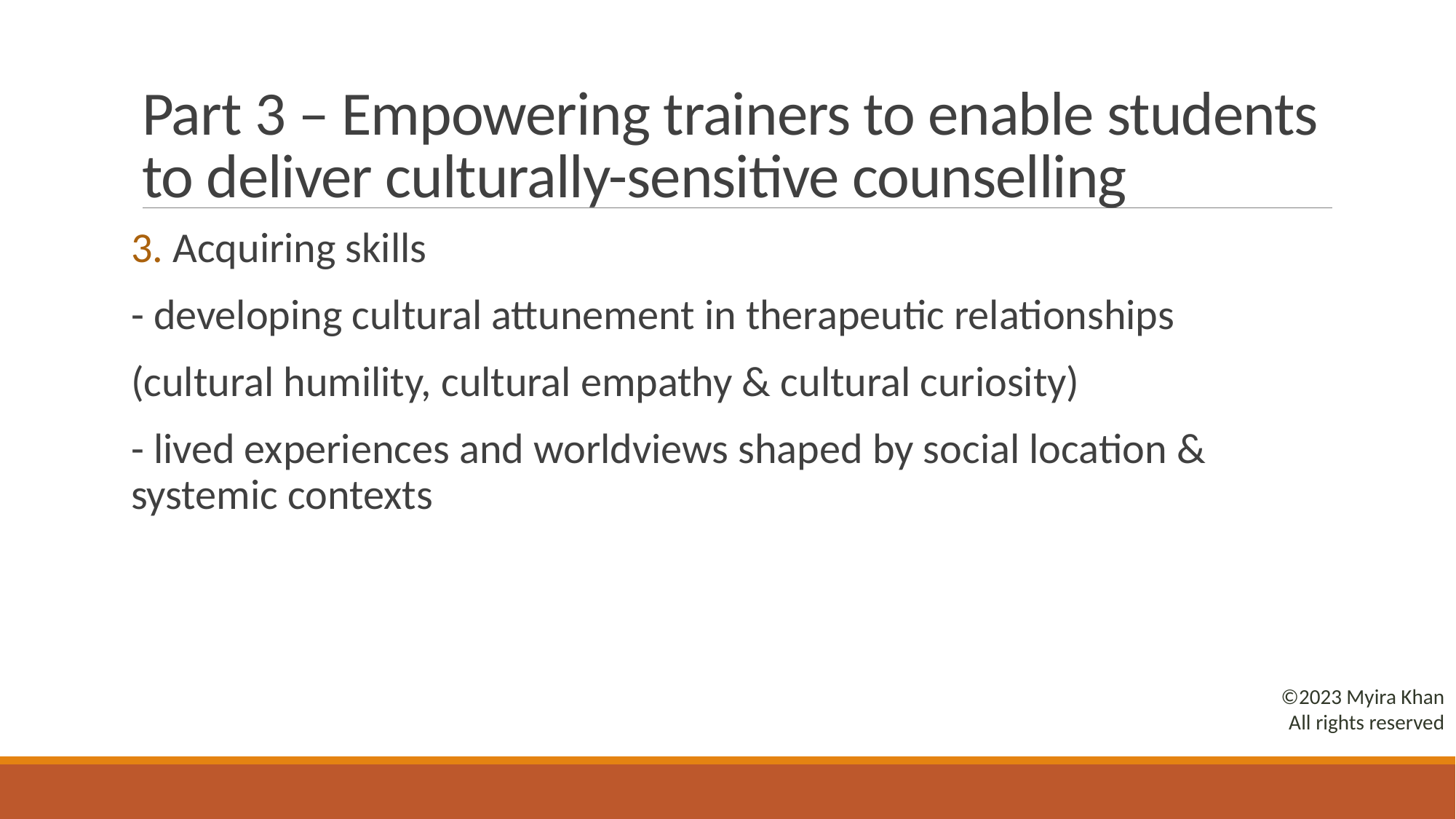

# Part 3 – Empowering trainers to enable students to deliver culturally-sensitive counselling
3. Acquiring skills
- developing cultural attunement in therapeutic relationships
(cultural humility, cultural empathy & cultural curiosity)
- lived experiences and worldviews shaped by social location & systemic contexts
©2023 Myira Khan
All rights reserved